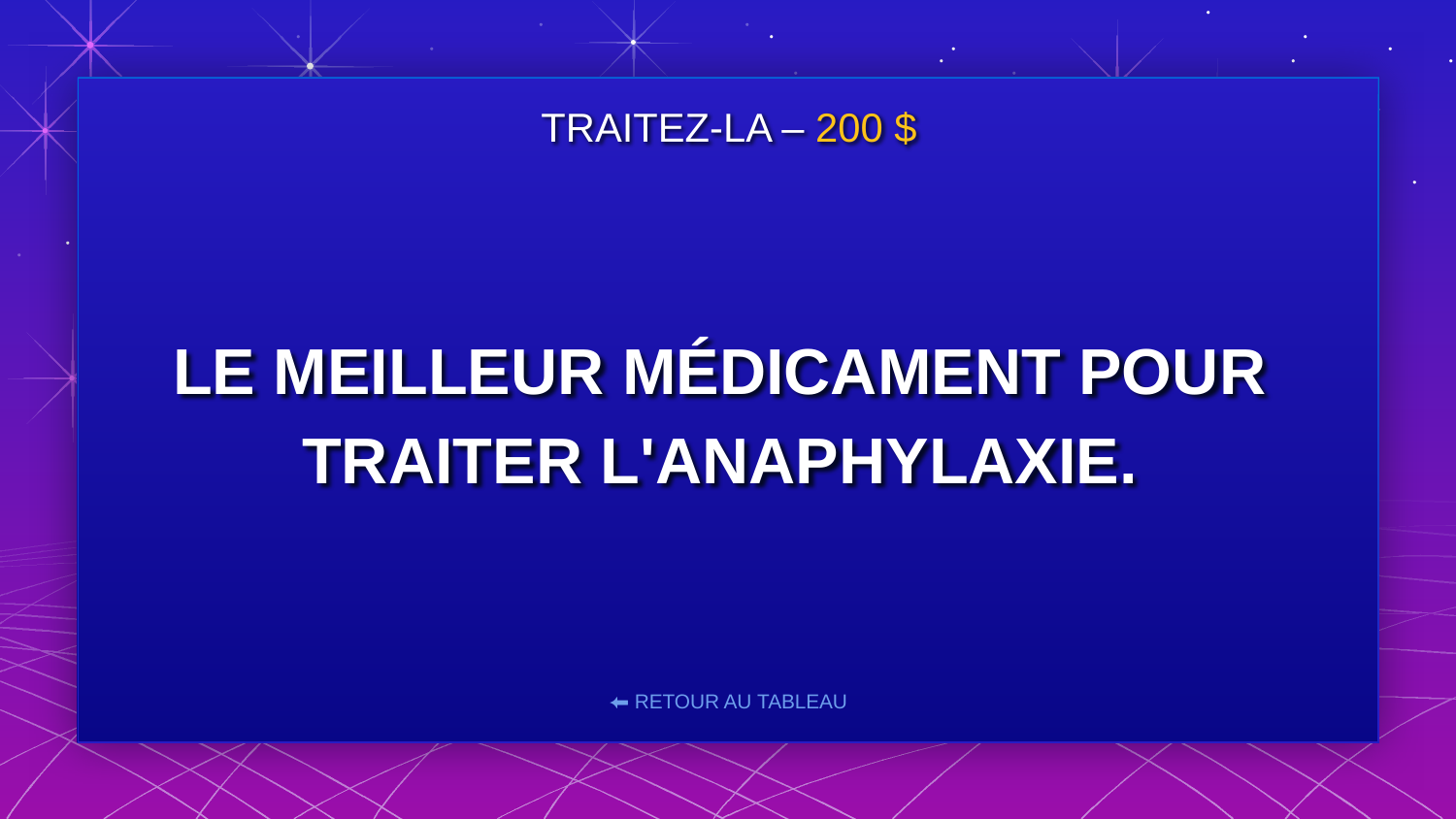

TRAITEZ-LA – 200 $
# LE MEILLEUR MÉDICAMENT POUR TRAITER L'ANAPHYLAXIE.